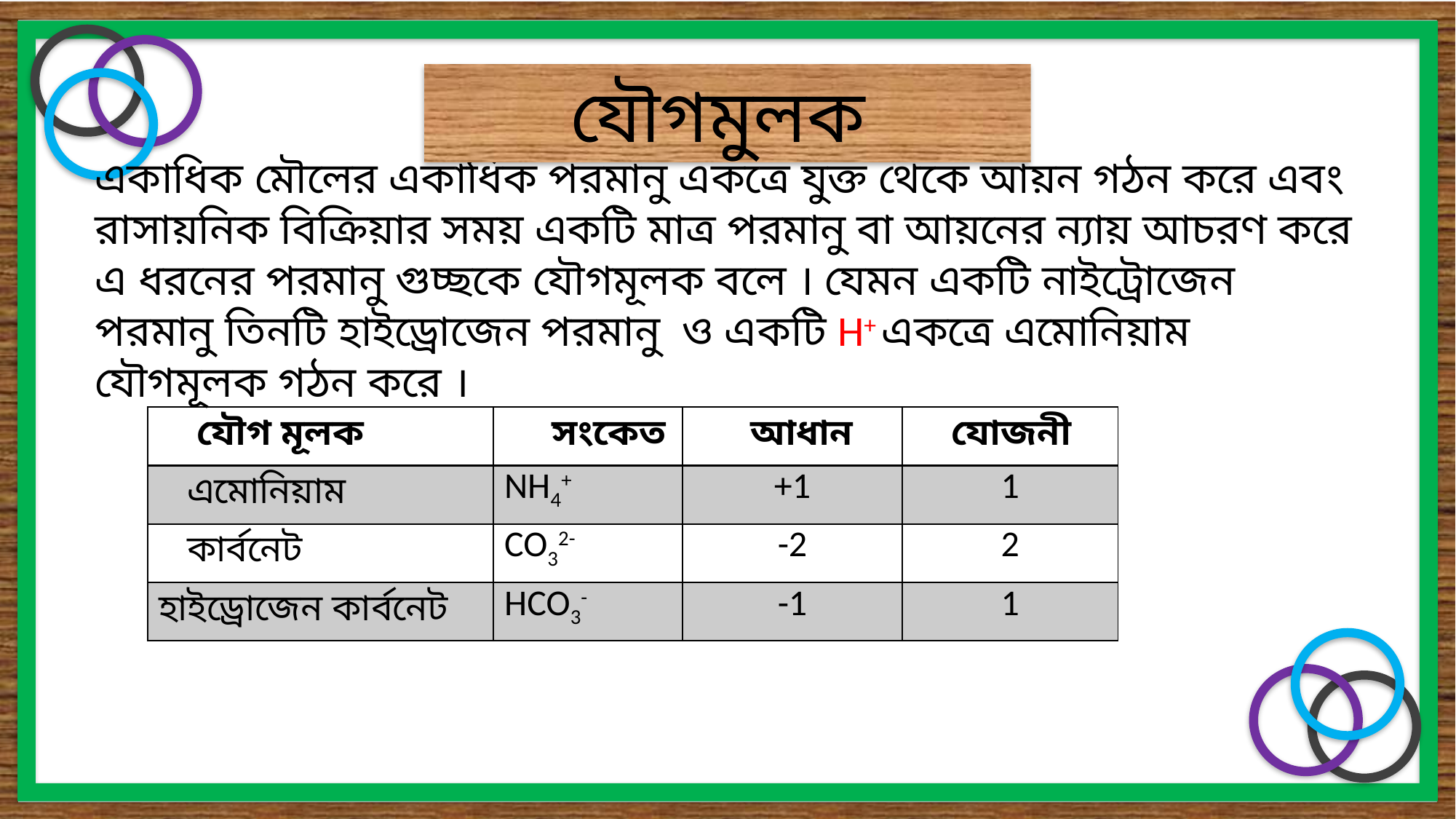

যৌগমুলক
একাধিক মৌলের একাধিক পরমানু একত্রে যুক্ত থেকে আয়ন গঠন করে এবং রাসায়নিক বিক্রিয়ার সময় একটি মাত্র পরমানু বা আয়নের ন্যায় আচরণ করে এ ধরনের পরমানু গুচ্ছকে যৌগমূলক বলে । যেমন একটি নাইট্রোজেন পরমানু তিনটি হাইড্রোজেন পরমানু  ও একটি H+ একত্রে এমোনিয়াম যৌগমূলক গঠন করে ।
| যৌগ মূলক | সংকেত | আধান | যোজনী |
| --- | --- | --- | --- |
| এমোনিয়াম | NH4+ | +1 | 1 |
| কার্বনেট | CO32- | -2 | 2 |
| হাইড্রোজেন কার্বনেট | HCO3- | -1 | 1 |